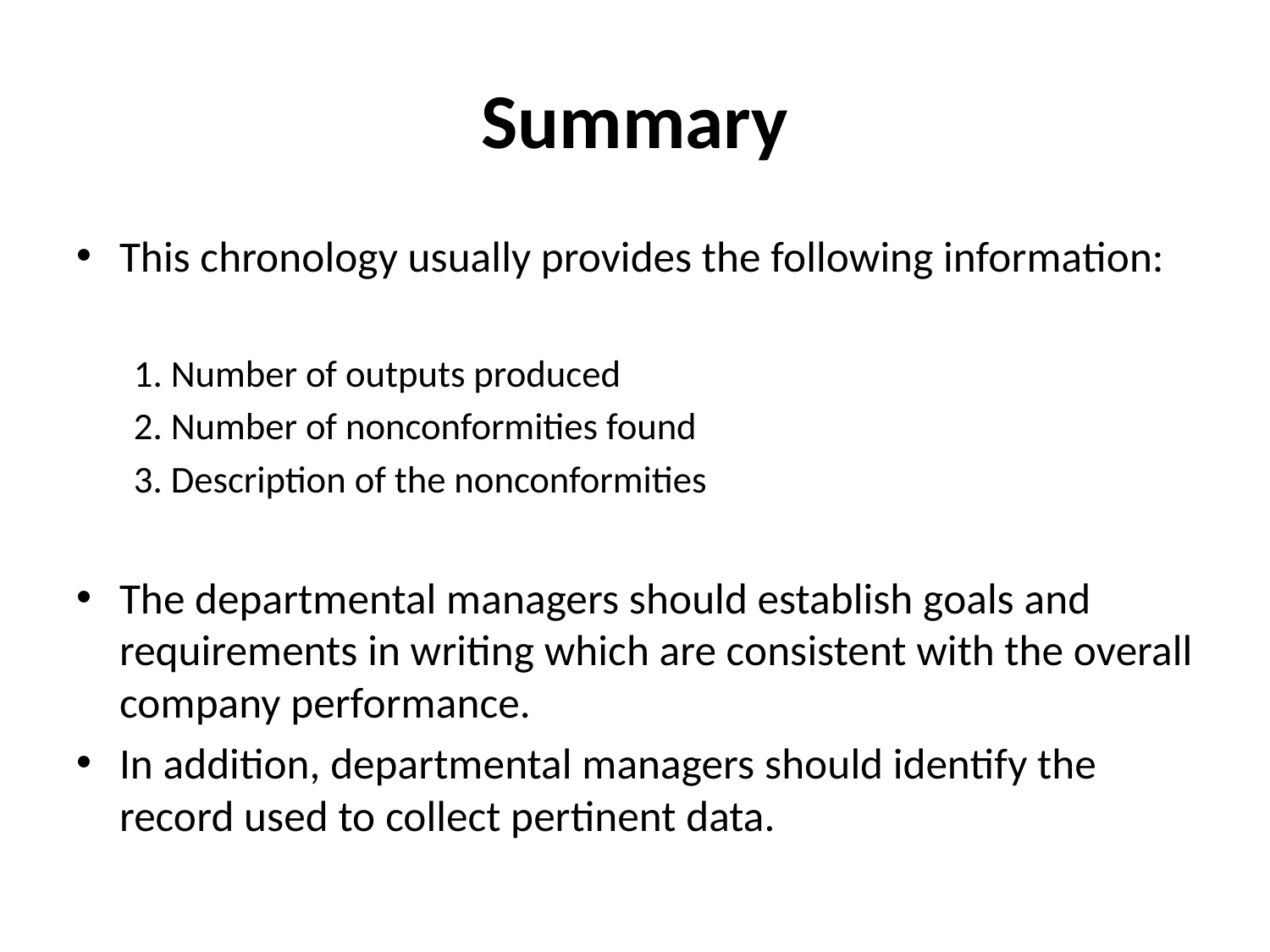

# Summary
This chronology usually provides the following information:

1. Number of outputs produced
2. Number of nonconformities found
3. Description of the nonconformities

The departmental managers should establish goals and requirements in writing which are consistent with the overall company performance.
In addition, departmental managers should identify the record used to collect pertinent data.